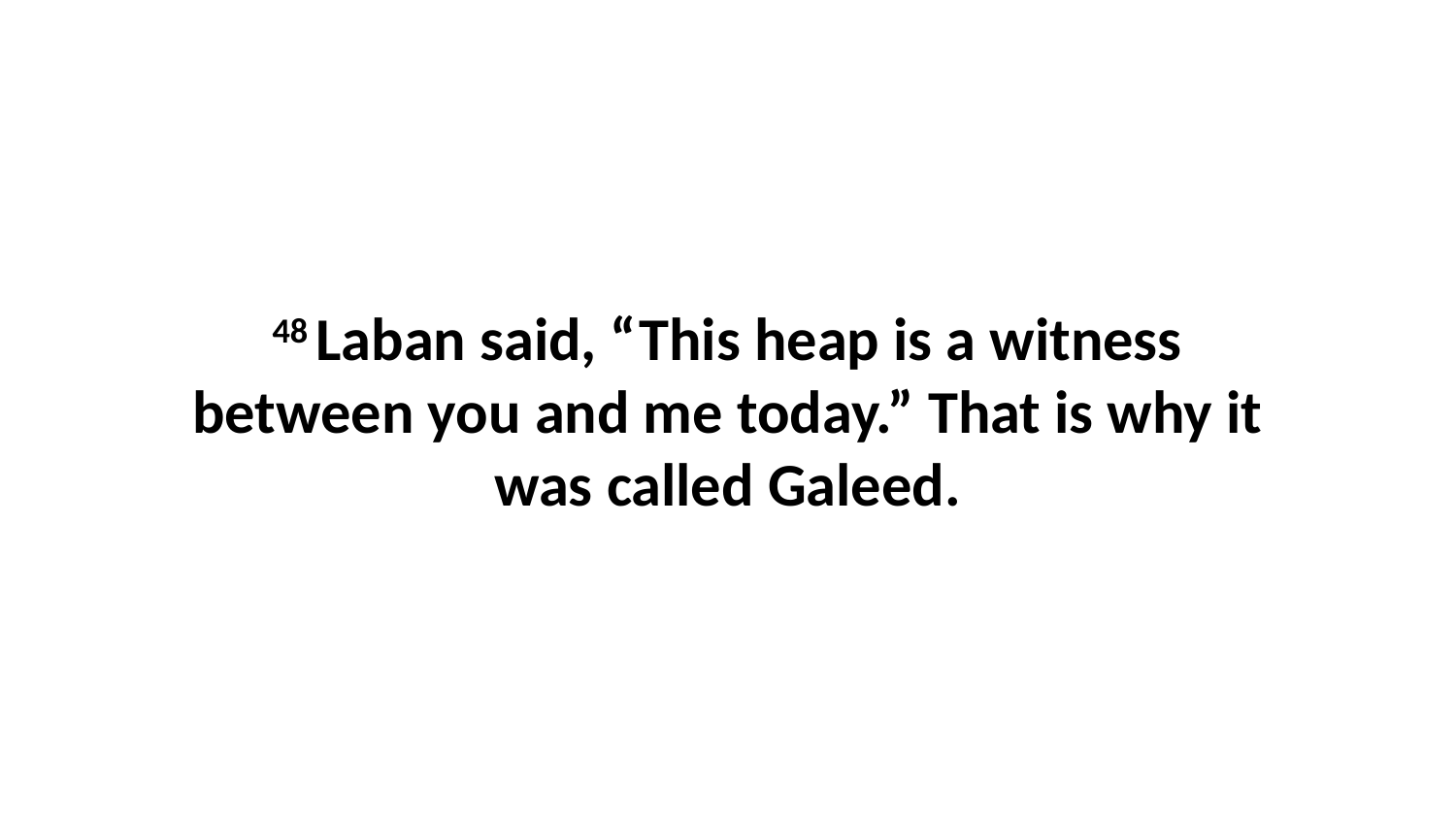

48 Laban said, “This heap is a witness between you and me today.” That is why it was called Galeed.